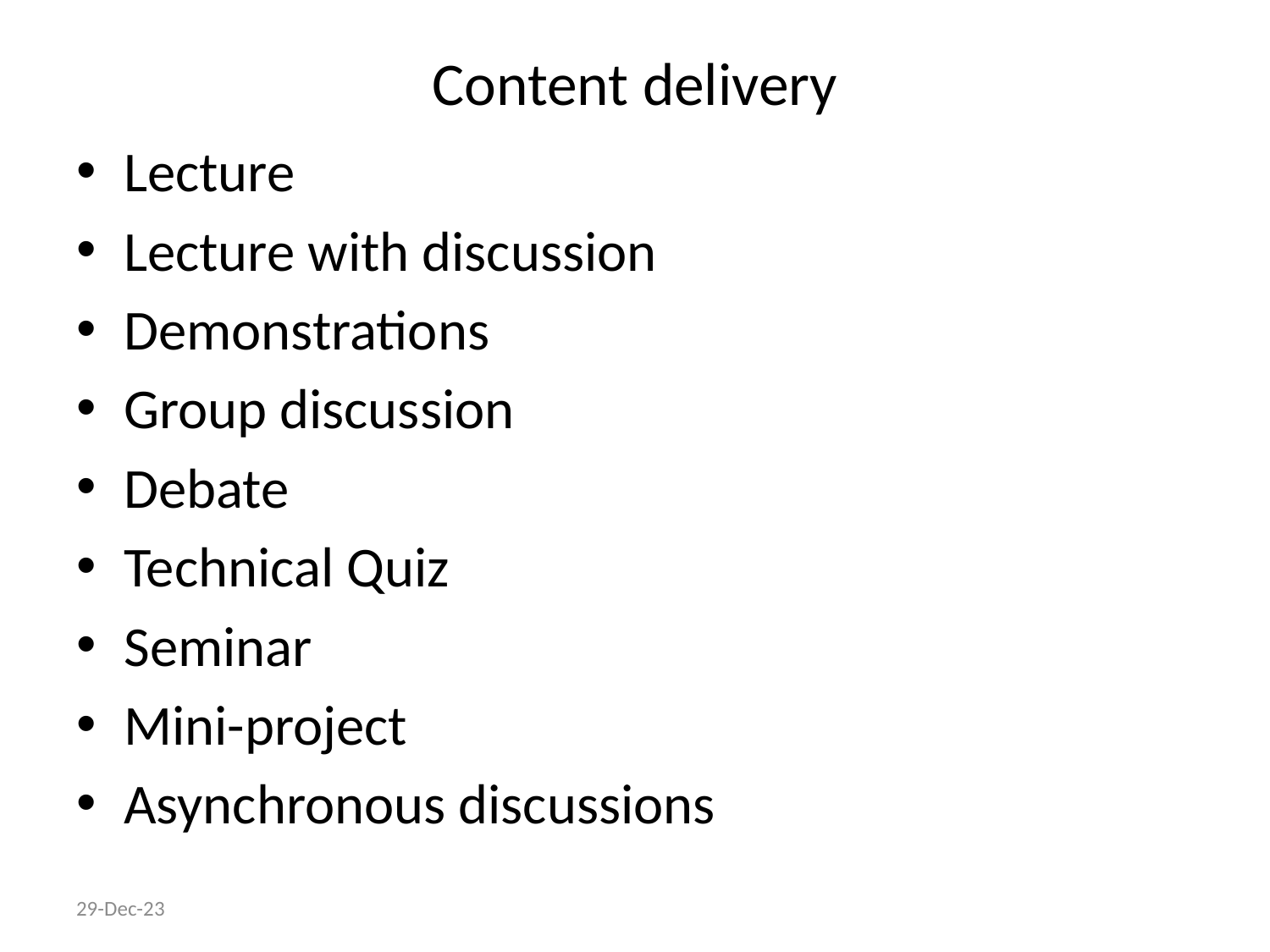

# Content delivery
Lecture
Lecture with discussion
Demonstrations
Group discussion
Debate
Technical Quiz
Seminar
Mini-project
Asynchronous discussions

29-Dec-23